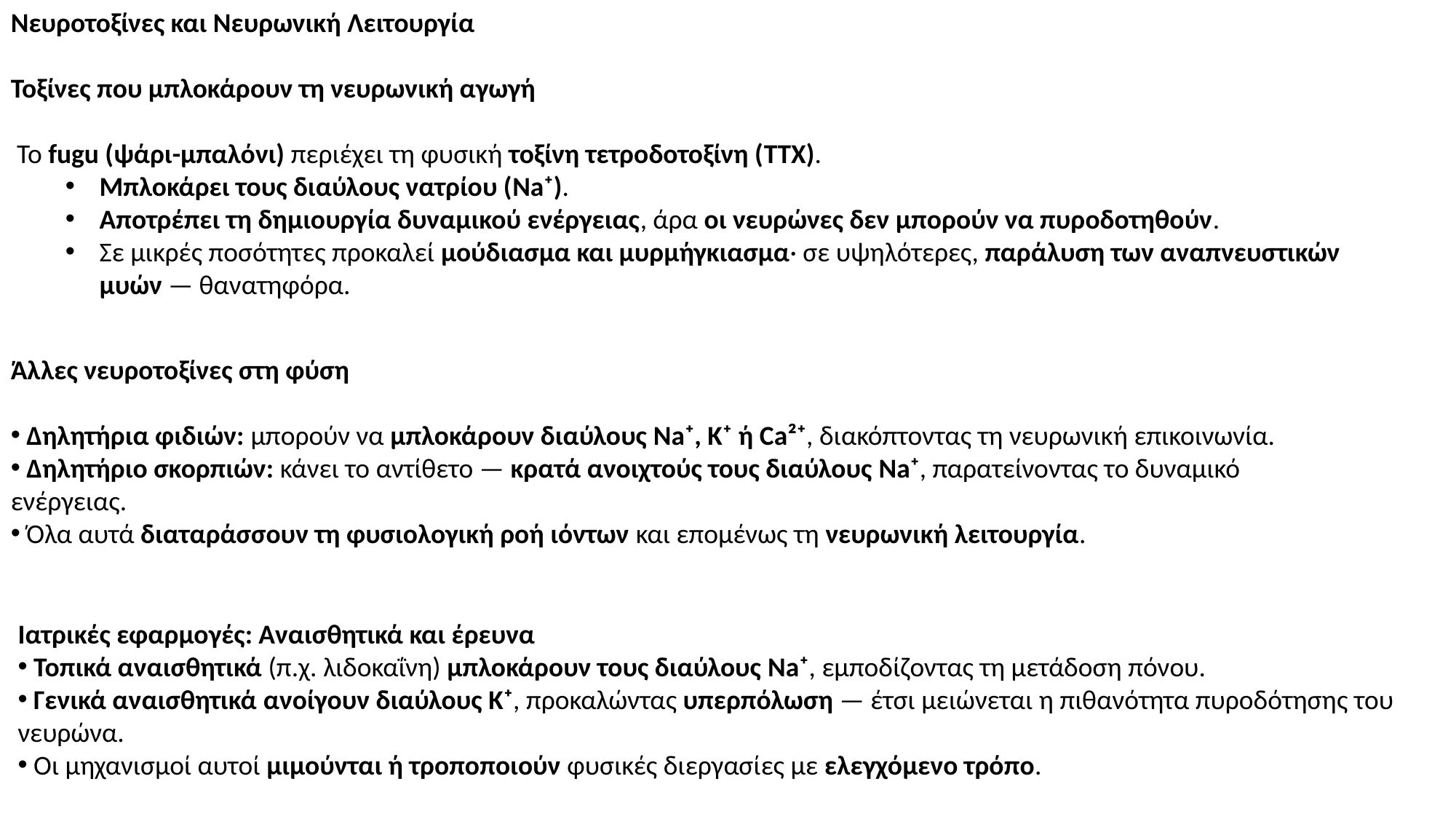

Νευροτοξίνες και Νευρωνική Λειτουργία

Τοξίνες που μπλοκάρουν τη νευρωνική αγωγή

 Το fugu (ψάρι-μπαλόνι) περιέχει τη φυσική τοξίνη τετροδοτοξίνη (TTX).
Μπλοκάρει τους διαύλους νατρίου (Na⁺).
Αποτρέπει τη δημιουργία δυναμικού ενέργειας, άρα οι νευρώνες δεν μπορούν να πυροδοτηθούν.
Σε μικρές ποσότητες προκαλεί μούδιασμα και μυρμήγκιασμα· σε υψηλότερες, παράλυση των αναπνευστικών μυών — θανατηφόρα.
Άλλες νευροτοξίνες στη φύση

 Δηλητήρια φιδιών: μπορούν να μπλοκάρουν διαύλους Na⁺, K⁺ ή Ca²⁺, διακόπτοντας τη νευρωνική επικοινωνία.
 Δηλητήριο σκορπιών: κάνει το αντίθετο — κρατά ανοιχτούς τους διαύλους Na⁺, παρατείνοντας το δυναμικό ενέργειας.
 Όλα αυτά διαταράσσουν τη φυσιολογική ροή ιόντων και επομένως τη νευρωνική λειτουργία.
Ιατρικές εφαρμογές: Αναισθητικά και έρευνα
 Τοπικά αναισθητικά (π.χ. λιδοκαΐνη) μπλοκάρουν τους διαύλους Na⁺, εμποδίζοντας τη μετάδοση πόνου.
 Γενικά αναισθητικά ανοίγουν διαύλους K⁺, προκαλώντας υπερπόλωση — έτσι μειώνεται η πιθανότητα πυροδότησης του νευρώνα.
 Οι μηχανισμοί αυτοί μιμούνται ή τροποποιούν φυσικές διεργασίες με ελεγχόμενο τρόπο.